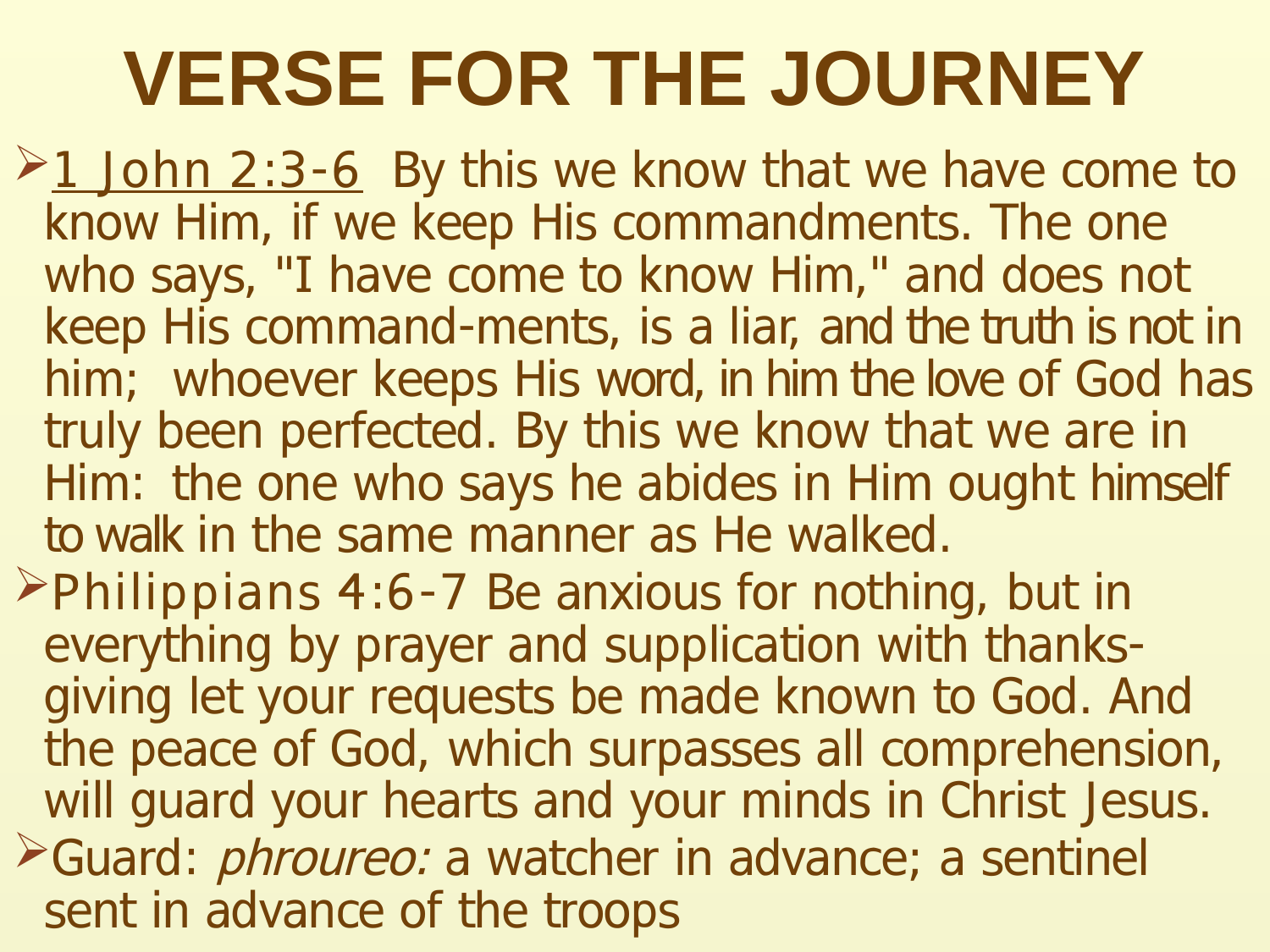

# VERSE FOR THE JOURNEY
1 John 2:3-6  By this we know that we have come to know Him, if we keep His commandments. The one who says, "I have come to know Him," and does not keep His command-ments, is a liar, and the truth is not in him;  whoever keeps His word, in him the love of God has truly been perfected. By this we know that we are in Him:  the one who says he abides in Him ought himself to walk in the same manner as He walked.
Philippians 4:6-7 Be anxious for nothing, but in everything by prayer and supplication with thanks-giving let your requests be made known to God. And the peace of God, which surpasses all comprehension, will guard your hearts and your minds in Christ Jesus.
Guard: phroureo: a watcher in advance; a sentinel sent in advance of the troops